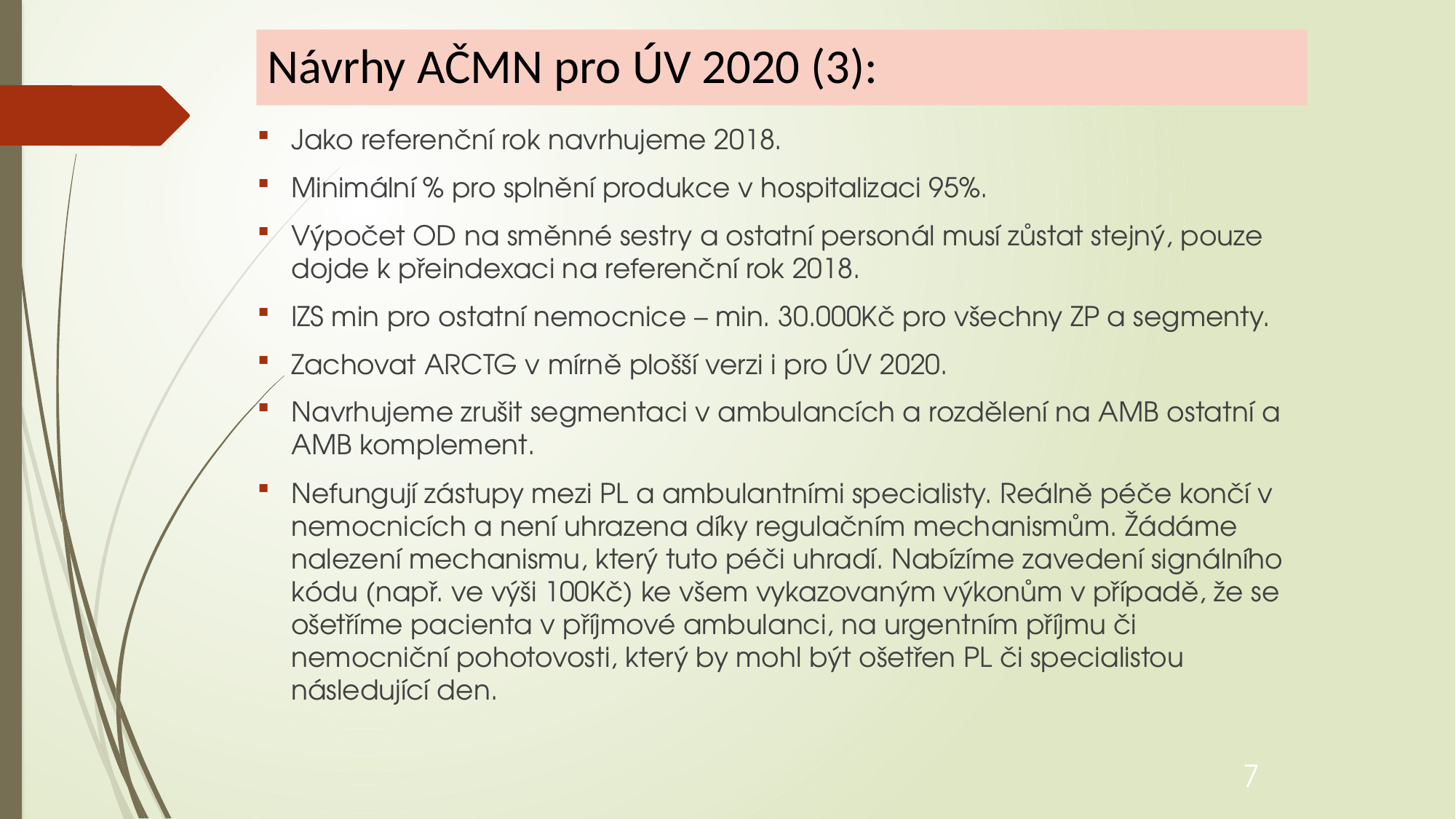

# Návrhy AČMN pro ÚV 2020 (3):
Jako referenční rok navrhujeme 2018.
Minimální % pro splnění produkce v hospitalizaci 95%.
Výpočet OD na směnné sestry a ostatní personál musí zůstat stejný, pouze dojde k přeindexaci na referenční rok 2018.
IZS min pro ostatní nemocnice – min. 30.000Kč pro všechny ZP a segmenty.
Zachovat ARCTG v mírně plošší verzi i pro ÚV 2020.
Navrhujeme zrušit segmentaci v ambulancích a rozdělení na AMB ostatní a AMB komplement.
Nefungují zástupy mezi PL a ambulantními specialisty. Reálně péče končí v nemocnicích a není uhrazena díky regulačním mechanismům. Žádáme nalezení mechanismu, který tuto péči uhradí. Nabízíme zavedení signálního kódu (např. ve výši 100Kč) ke všem vykazovaným výkonům v případě, že se ošetříme pacienta v příjmové ambulanci, na urgentním příjmu či nemocniční pohotovosti, který by mohl být ošetřen PL či specialistou následující den.
7